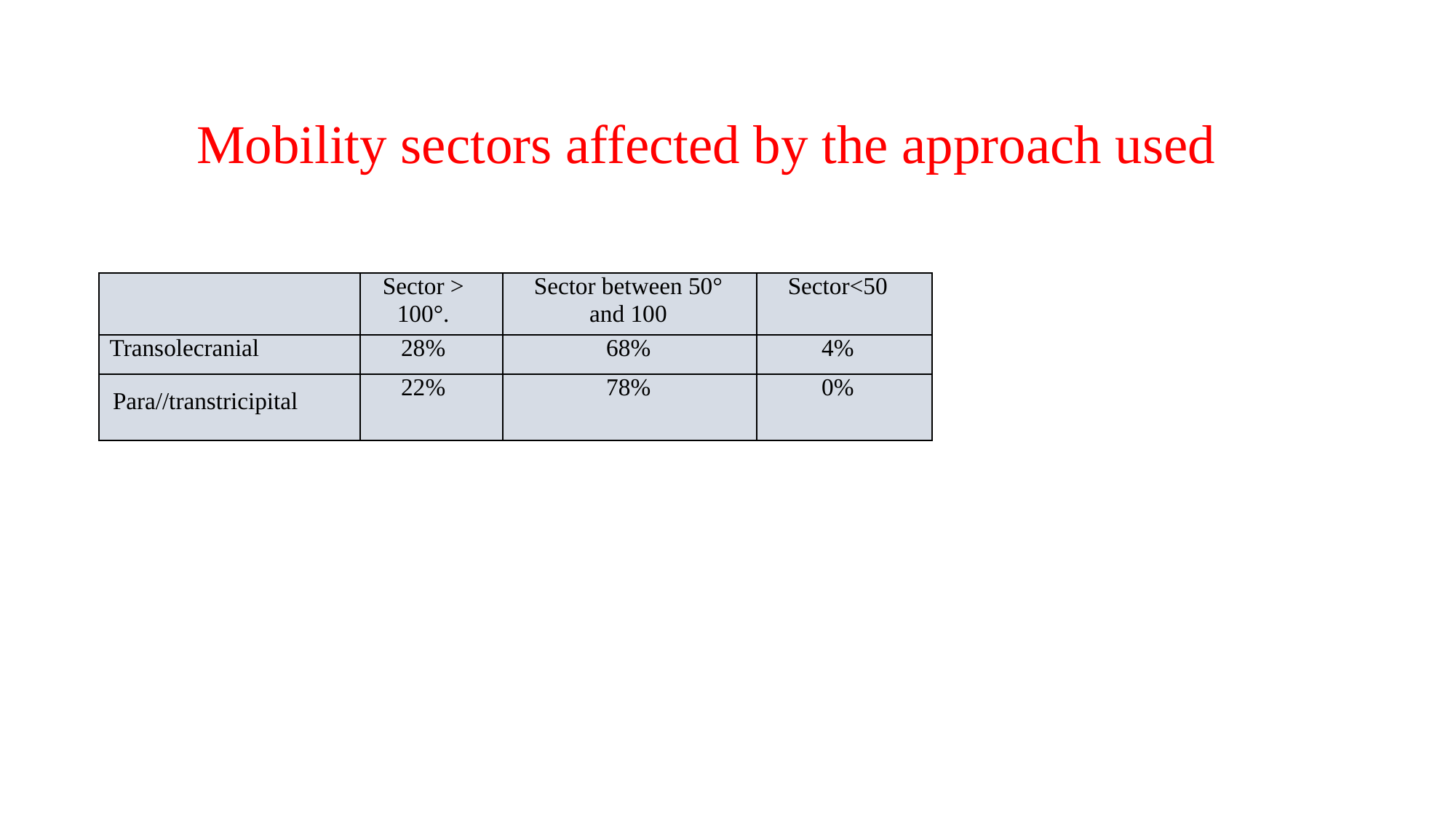

# Mobility sectors affected by the approach used
|  | Sector > 100°. | Sector between 50° and 100 | Sector<50 |
| --- | --- | --- | --- |
| Transolecranial | 28% | 68% | 4% |
| Para//transtricipital | 22% | 78% | 0% |